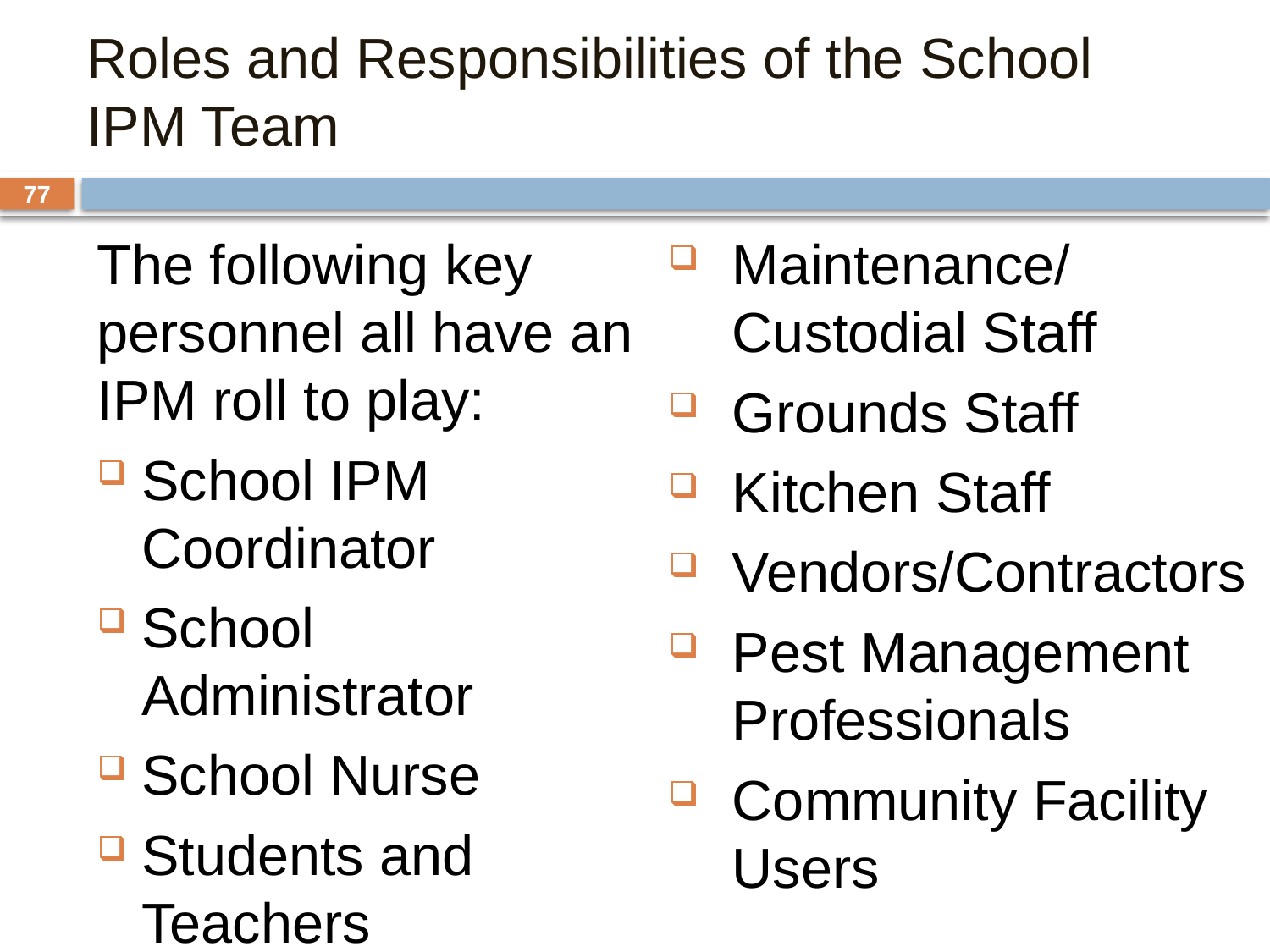

# Roles and Responsibilities of the School IPM Team
77
The following key personnel all have an IPM roll to play:
School IPM Coordinator
School Administrator
School Nurse
Students and Teachers
Parents
Maintenance/
Custodial Staff
Grounds Staff
Kitchen Staff
Vendors/Contractors
Pest Management Professionals
Community Facility Users